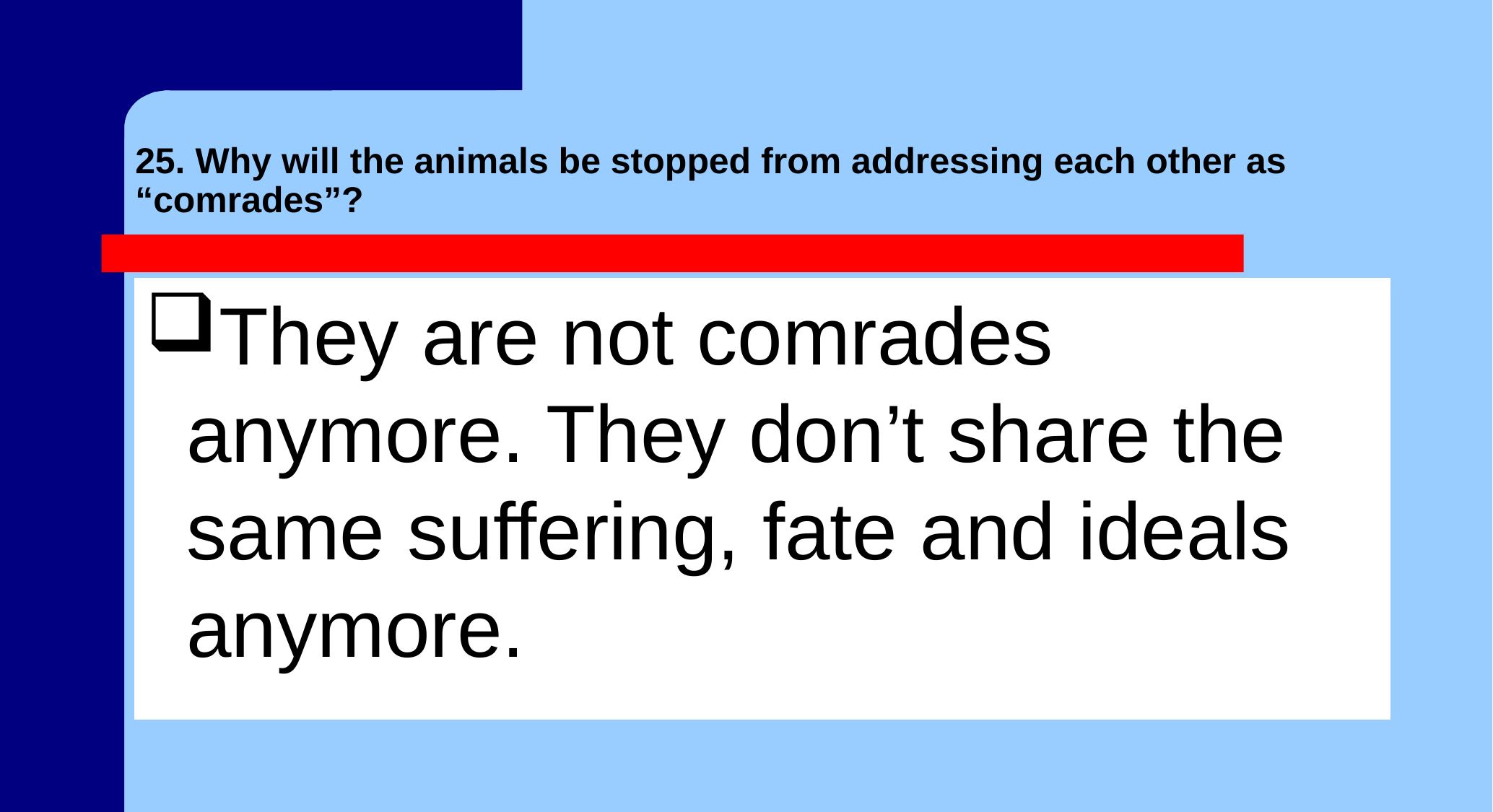

# 25. Why will the animals be stopped from addressing each other as “comrades”?
They are not comrades anymore. They don’t share the same suffering, fate and ideals anymore.